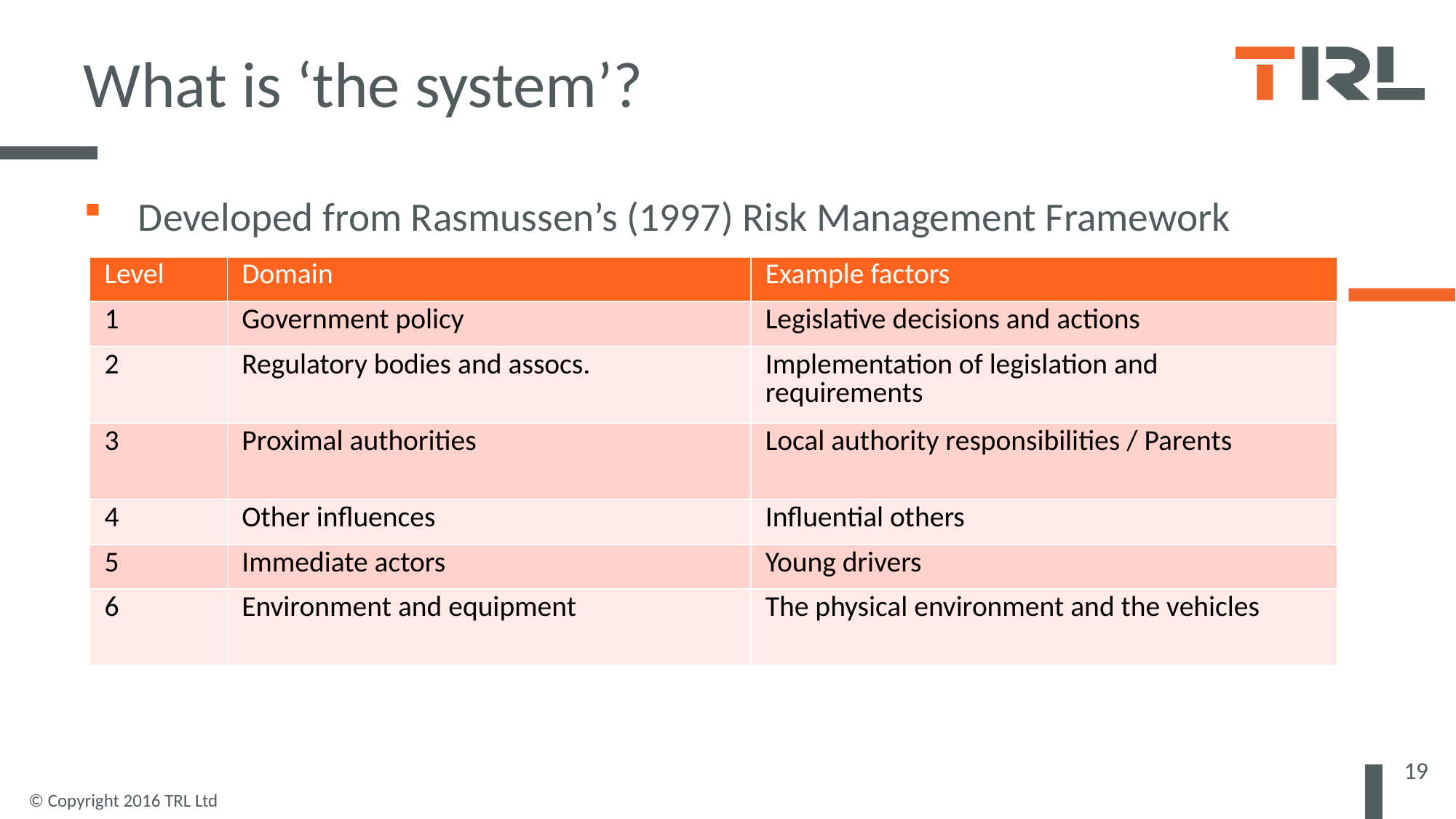

# What is ‘the system’?
Developed from Rasmussen’s (1997) Risk Management Framework

| Level | Domain | Example factors |
| --- | --- | --- |
| 1 | Government policy | Legislative decisions and actions |
| 2 | Regulatory bodies and assocs. | Implementation of legislation and requirements |
| 3 | Proximal authorities | Local authority responsibilities / Parents |
| 4 | Other influences | Influential others |
| 5 | Immediate actors | Young drivers |
| 6 | Environment and equipment | The physical environment and the vehicles |
19